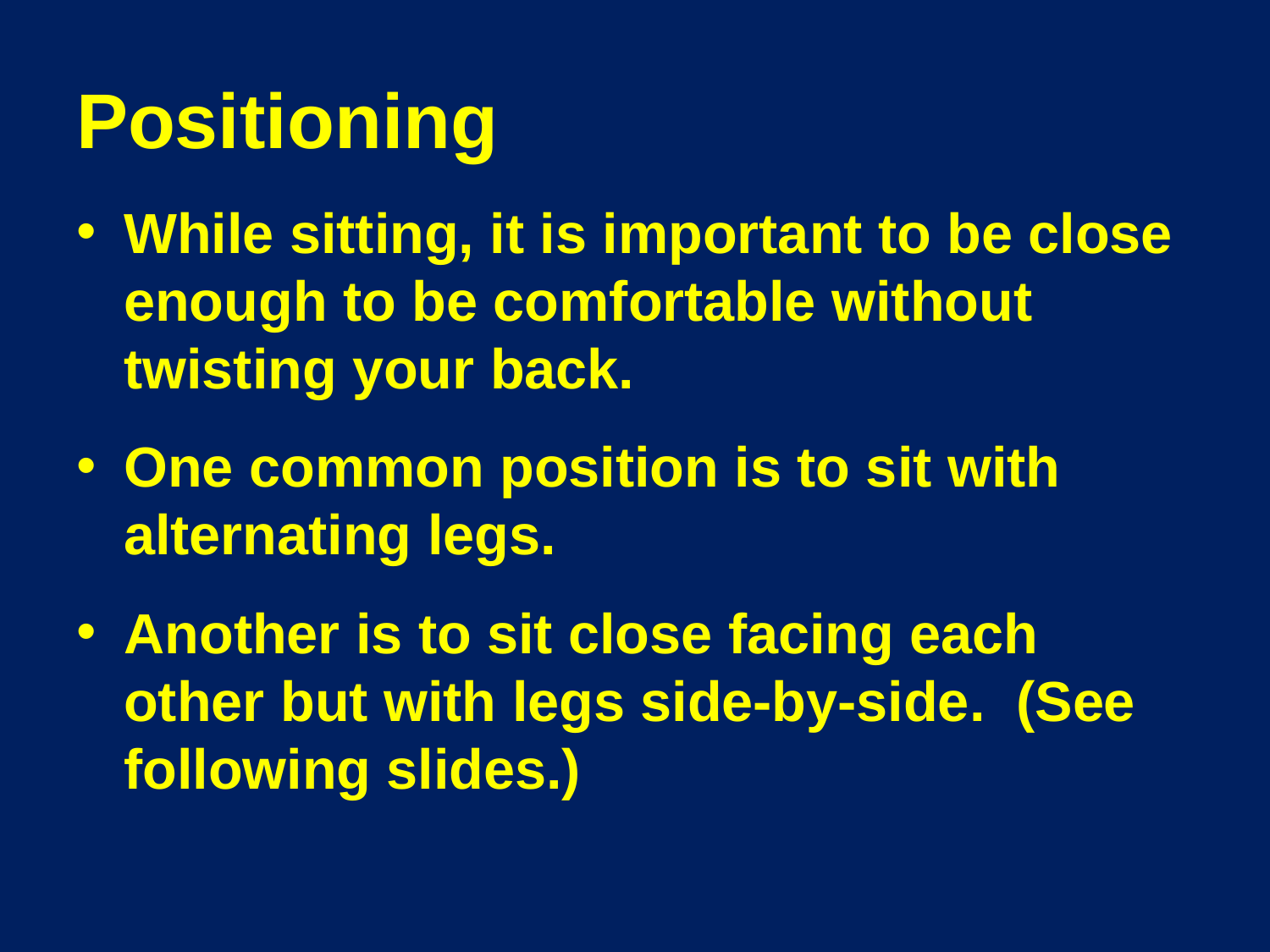

# Positioning
While sitting, it is important to be close enough to be comfortable without twisting your back.

One common position is to sit with alternating legs.

Another is to sit close facing each other but with legs side-by-side.  (See following slides.)